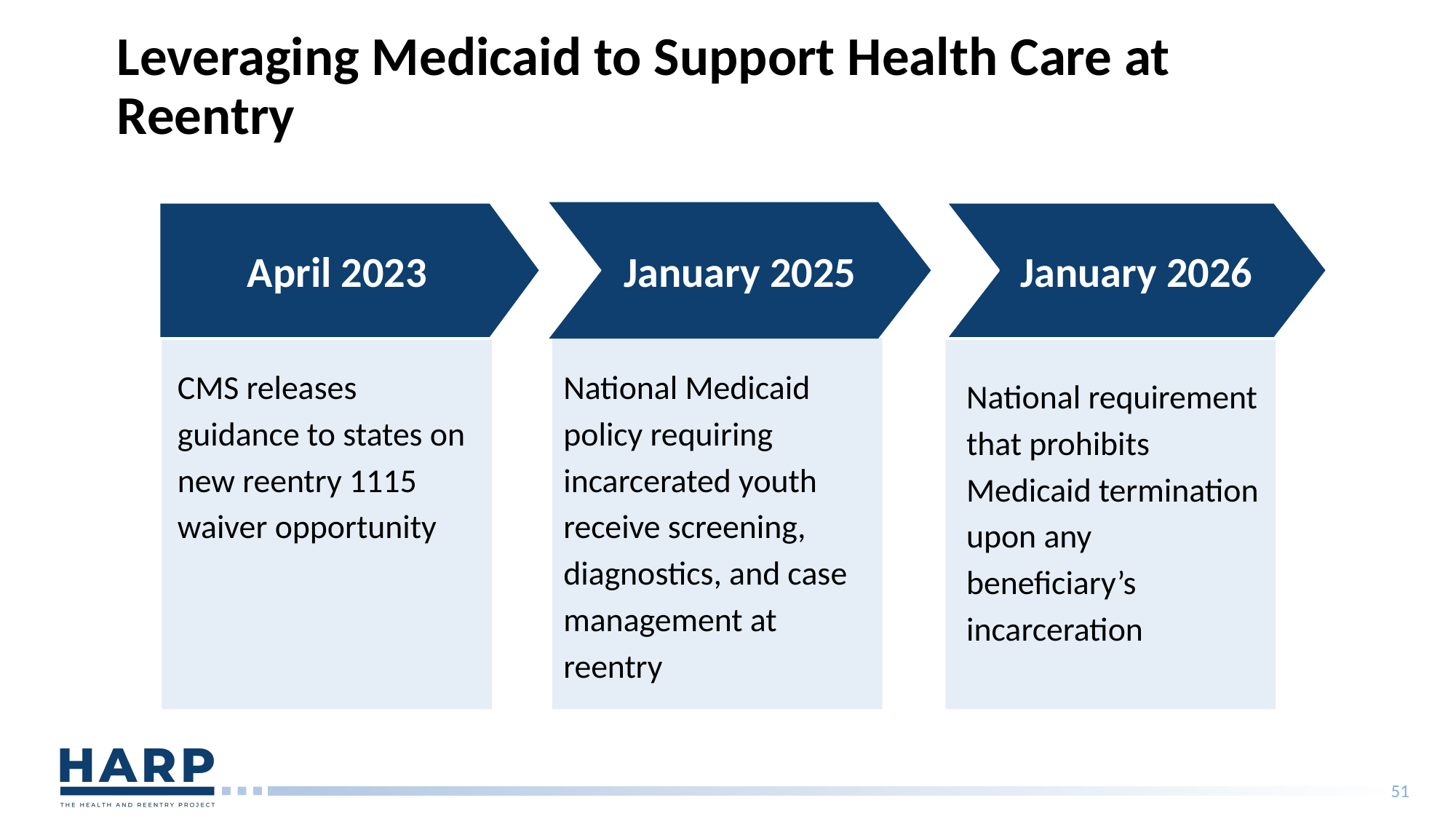

# Leveraging Medicaid to Support Health Care at Reentry
January 2025

National Medicaid policy requiring incarcerated youth receive screening, diagnostics, and case management at reentry
April 2023

CMS releases guidance to states on new reentry 1115 waiver opportunity
January 2026

National requirement that prohibits Medicaid termination upon any beneficiary’s incarceration

51